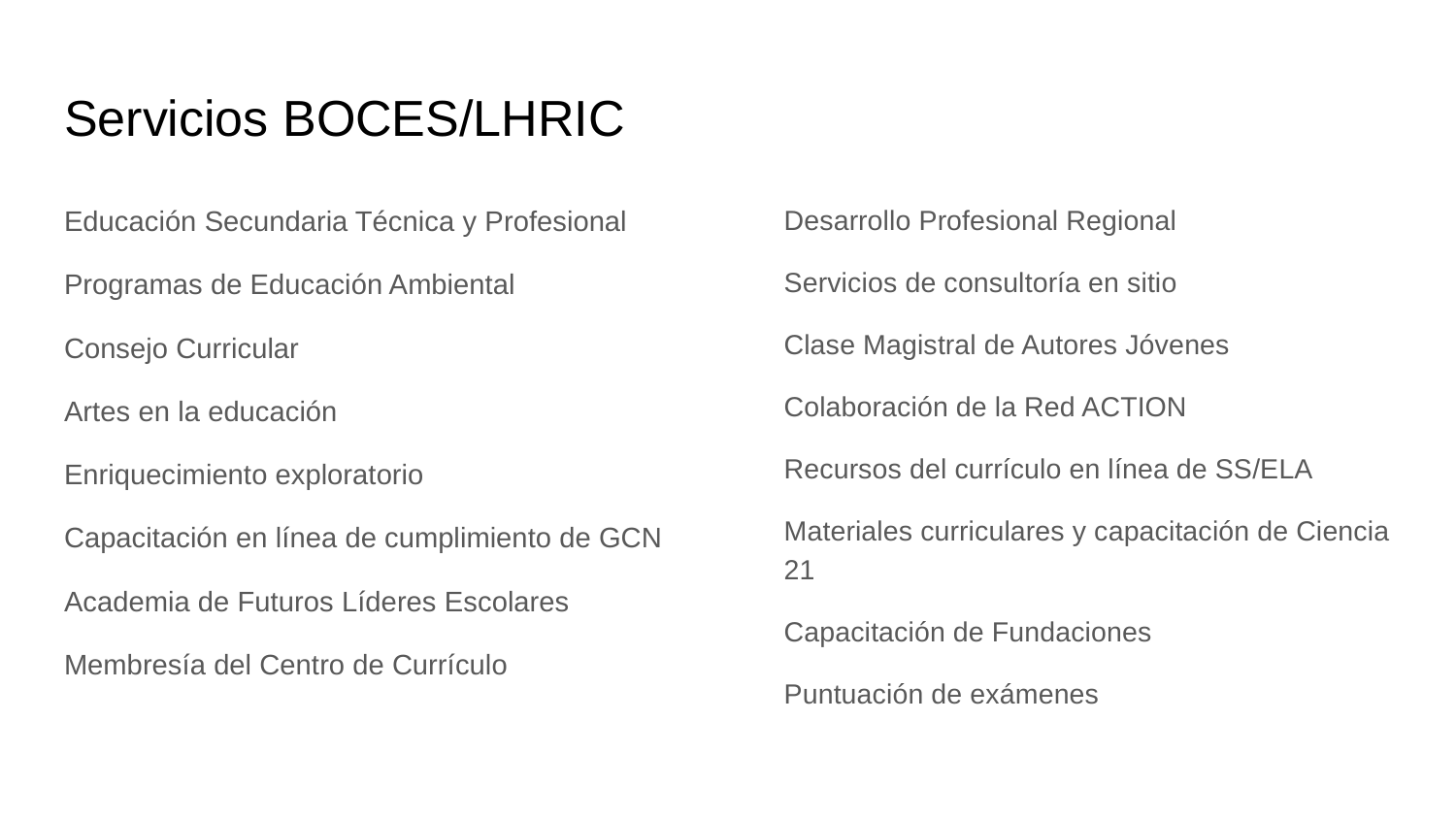

# Servicios BOCES/LHRIC
Educación Secundaria Técnica y Profesional
Programas de Educación Ambiental
Consejo Curricular
Artes en la educación
Enriquecimiento exploratorio
Capacitación en línea de cumplimiento de GCN
Academia de Futuros Líderes Escolares
Membresía del Centro de Currículo
Desarrollo Profesional Regional
Servicios de consultoría en sitio
Clase Magistral de Autores Jóvenes
Colaboración de la Red ACTION
Recursos del currículo en línea de SS/ELA
Materiales curriculares y capacitación de Ciencia 21
Capacitación de Fundaciones
Puntuación de exámenes